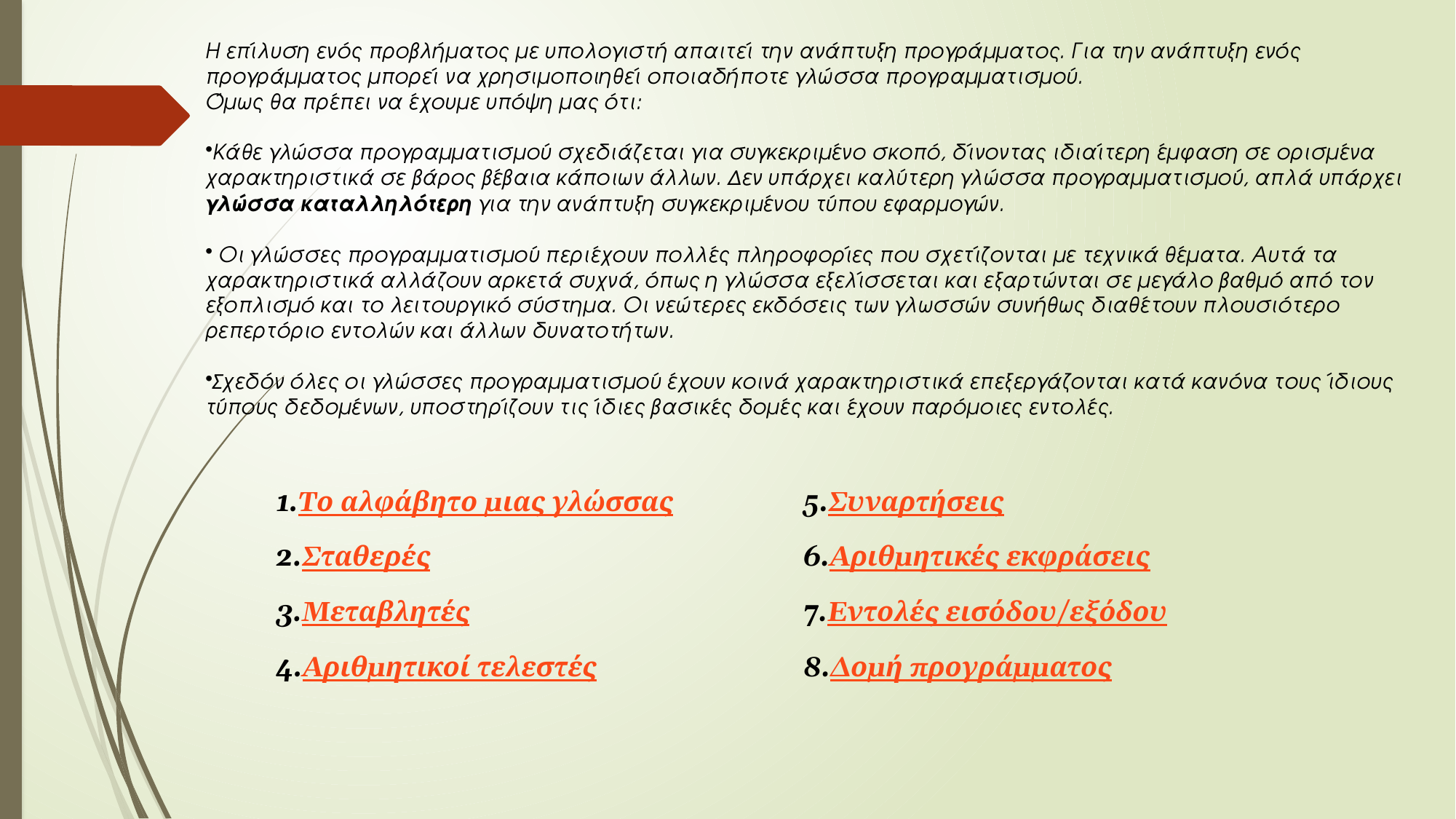

Η επίλυση ενός προβλήματος με υπολογιστή απαιτεί την ανάπτυξη προγράμματος. Για την ανάπτυξη ενός προγράμματος μπορεί να χρησιμοποιηθεί οποιαδήποτε γλώσσα προγραμματισμού.
Όμως θα πρέπει να έχουμε υπόψη μας ότι:

Κάθε γλώσσα προγραμματισμού σχεδιάζεται για συγκεκριμένο σκοπό, δίνοντας ιδιαίτερη έμφαση σε ορισμένα χαρακτηριστικά σε βάρος βέβαια κάποιων άλλων. Δεν υπάρχει καλύτερη γλώσσα προγραμματισμού, απλά υπάρχει γλώσσα καταλληλότερη για την ανάπτυξη συγκεκριμένου τύπου εφαρμογών.

 Οι γλώσσες προγραμματισμού περιέχουν πολλές πληροφορίες που σχετίζονται με τεχνικά θέματα. Αυτά τα χαρακτηριστικά αλλάζουν αρκετά συχνά, όπως η γλώσσα εξελίσσεται και εξαρτώνται σε μεγάλο βαθμό από τον εξοπλισμό και το λειτουργικό σύστημα. Οι νεώτερες εκδόσεις των γλωσσών συνήθως διαθέτουν πλουσιότερο ρεπερτόριο εντολών και άλλων δυνατοτήτων.

Σχεδόν όλες οι γλώσσες προγραμματισμού έχουν κοινά χαρακτηριστικά επεξεργάζονται κατά κανόνα τους ίδιους τύπους δεδομένων, υποστηρίζουν τις ίδιες βασικές δομές και έχουν παρόμοιες εντολές.
| 1.Το αλφάβητο μιας γλώσσας | 5.Συναρτήσεις |
| --- | --- |
| 2.Σταθερές | 6.Αριθμητικές εκφράσεις |
| 3.Μεταβλητές | 7.Εντολές εισόδου/εξόδου |
| 4.Αριθμητικοί τελεστές | 8.Δομή προγράμματος |